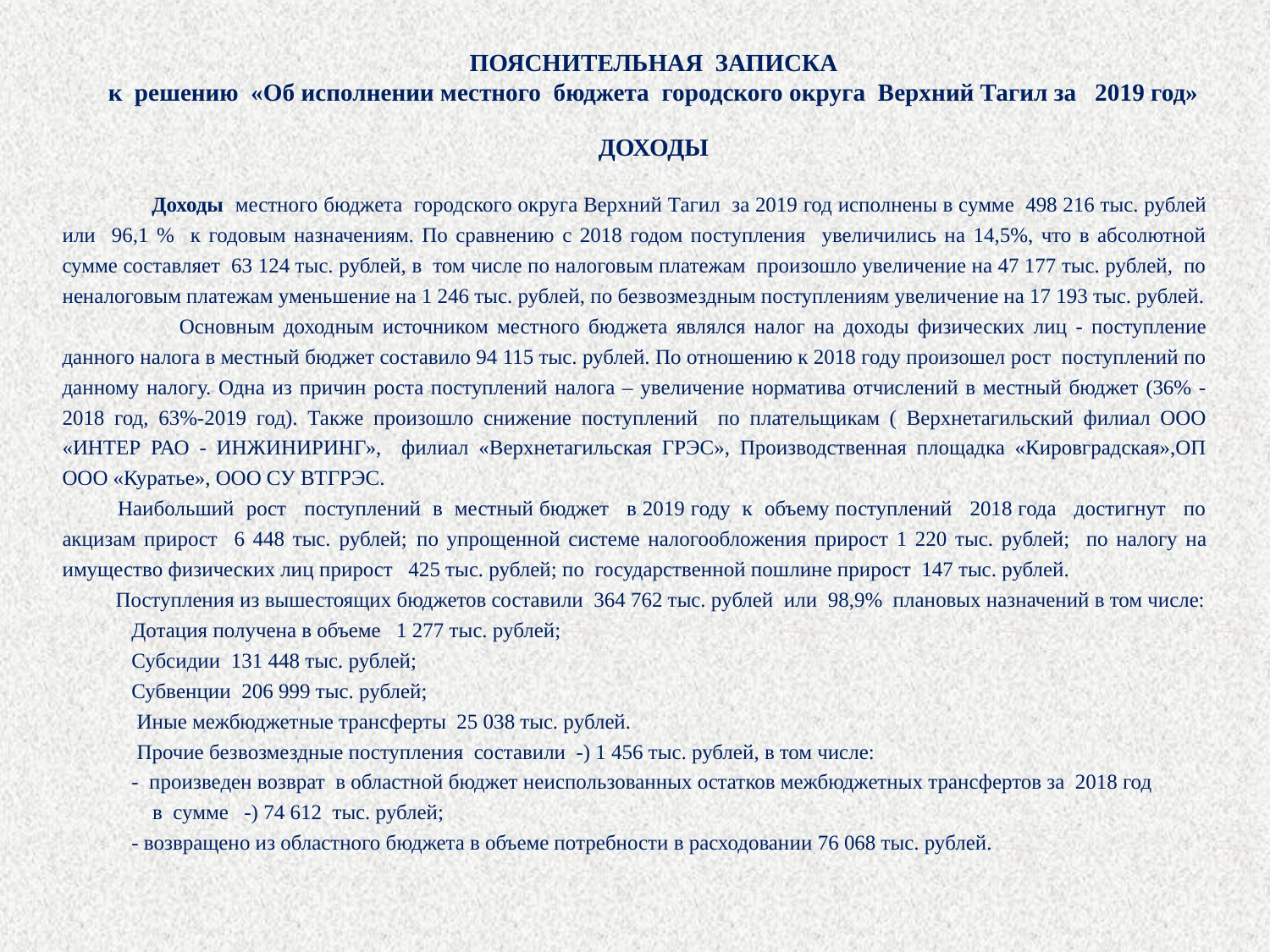

ПОЯСНИТЕЛЬНАЯ  ЗАПИСКА
к  решению  «Об исполнении местного  бюджета  городского округа  Верхний Тагил за   2019 год»

ДОХОДЫ

         Доходы  местного бюджета  городского округа Верхний Тагил  за 2019 год исполнены в сумме  498 216 тыс. рублей или  96,1 %  к годовым назначениям. По сравнению с 2018 годом поступления  увеличились на 14,5%, что в абсолютной сумме составляет  63 124 тыс. рублей, в  том числе по налоговым платежам  произошло увеличение на 47 177 тыс. рублей,  по неналоговым платежам уменьшение на 1 246 тыс. рублей, по безвозмездным поступлениям увеличение на 17 193 тыс. рублей.
         Основным доходным источником местного бюджета являлся налог на доходы физических лиц - поступление данного налога в местный бюджет составило 94 115 тыс. рублей. По отношению к 2018 году произошел рост  поступлений по данному налогу. Одна из причин роста поступлений налога – увеличение норматива отчислений в местный бюджет (36% -2018 год, 63%-2019 год). Также произошло снижение поступлений  по плательщикам ( Верхнетагильский филиал ООО «ИНТЕР РАО - ИНЖИНИРИНГ»,  филиал «Верхнетагильская ГРЭС», Производственная площадка «Кировградская»,ОП ООО «Куратье», ООО СУ ВТГРЭС.
   Наибольший  рост   поступлений  в  местный бюджет   в 2019 году  к  объему поступлений   2018 года   достигнут   по акцизам прирост  6 448 тыс. рублей; по упрощенной системе налогообложения прирост 1 220 тыс. рублей;  по налогу на имущество физических лиц прирост   425 тыс. рублей; по  государственной пошлине прирост  147 тыс. рублей.
   Поступления из вышестоящих бюджетов составили  364 762 тыс. рублей  или  98,9%  плановых назначений в том числе:
      Дотация получена в объеме   1 277 тыс. рублей;
      Субсидии  131 448 тыс. рублей;
      Субвенции  206 999 тыс. рублей;
       Иные межбюджетные трансферты  25 038 тыс. рублей.
       Прочие безвозмездные поступления  составили  -) 1 456 тыс. рублей, в том числе:
      -  произведен возврат  в областной бюджет неиспользованных остатков межбюджетных трансфертов за  2018 год
          в  сумме   -) 74 612  тыс. рублей;
      - возвращено из областного бюджета в объеме потребности в расходовании 76 068 тыс. рублей.
36